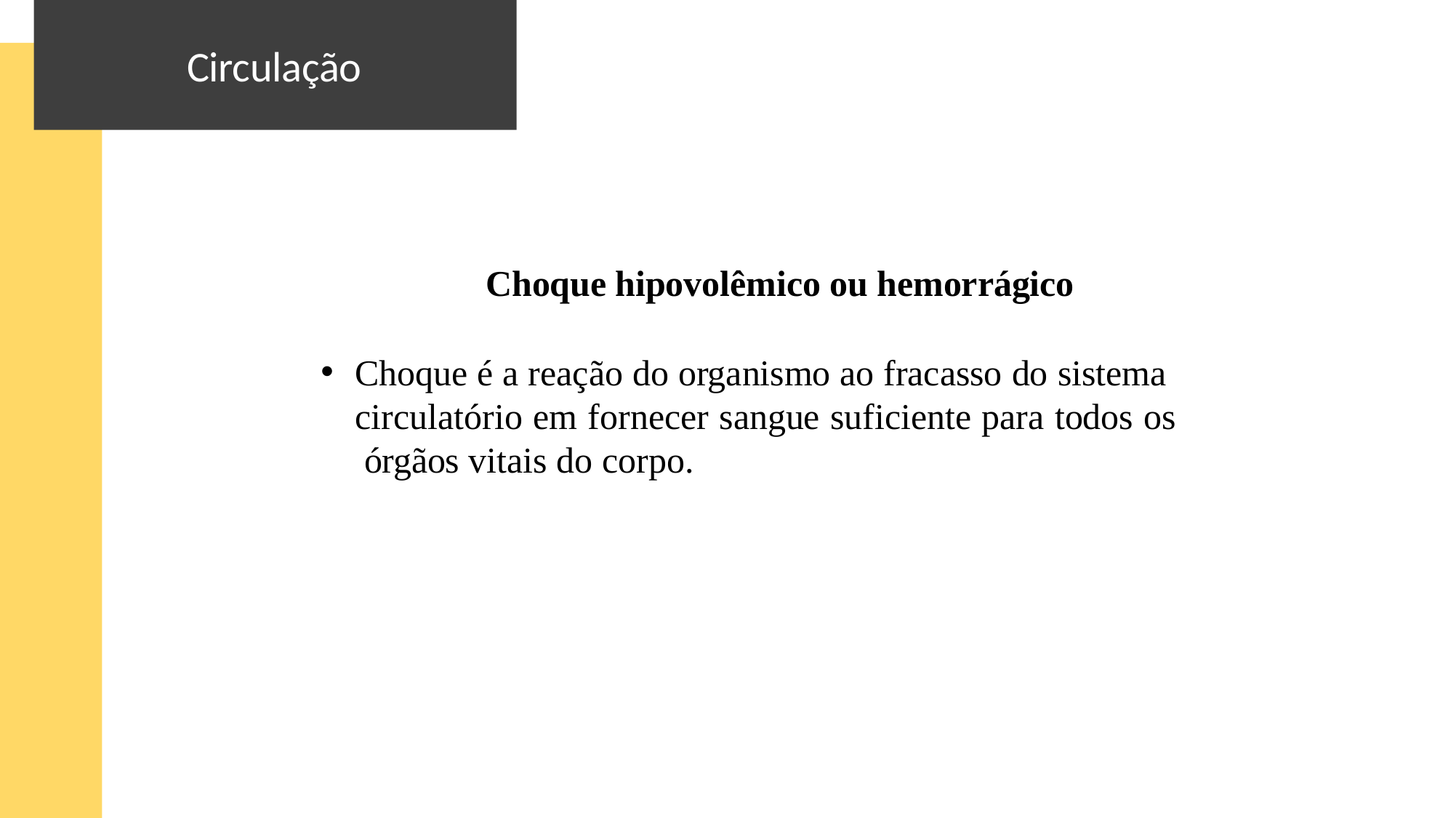

# Circulação
Choque hipovolêmico ou hemorrágico

Choque é a reação do organismo ao fracasso do sistema  circulatório em fornecer sangue suficiente para todos os  órgãos vitais do corpo.